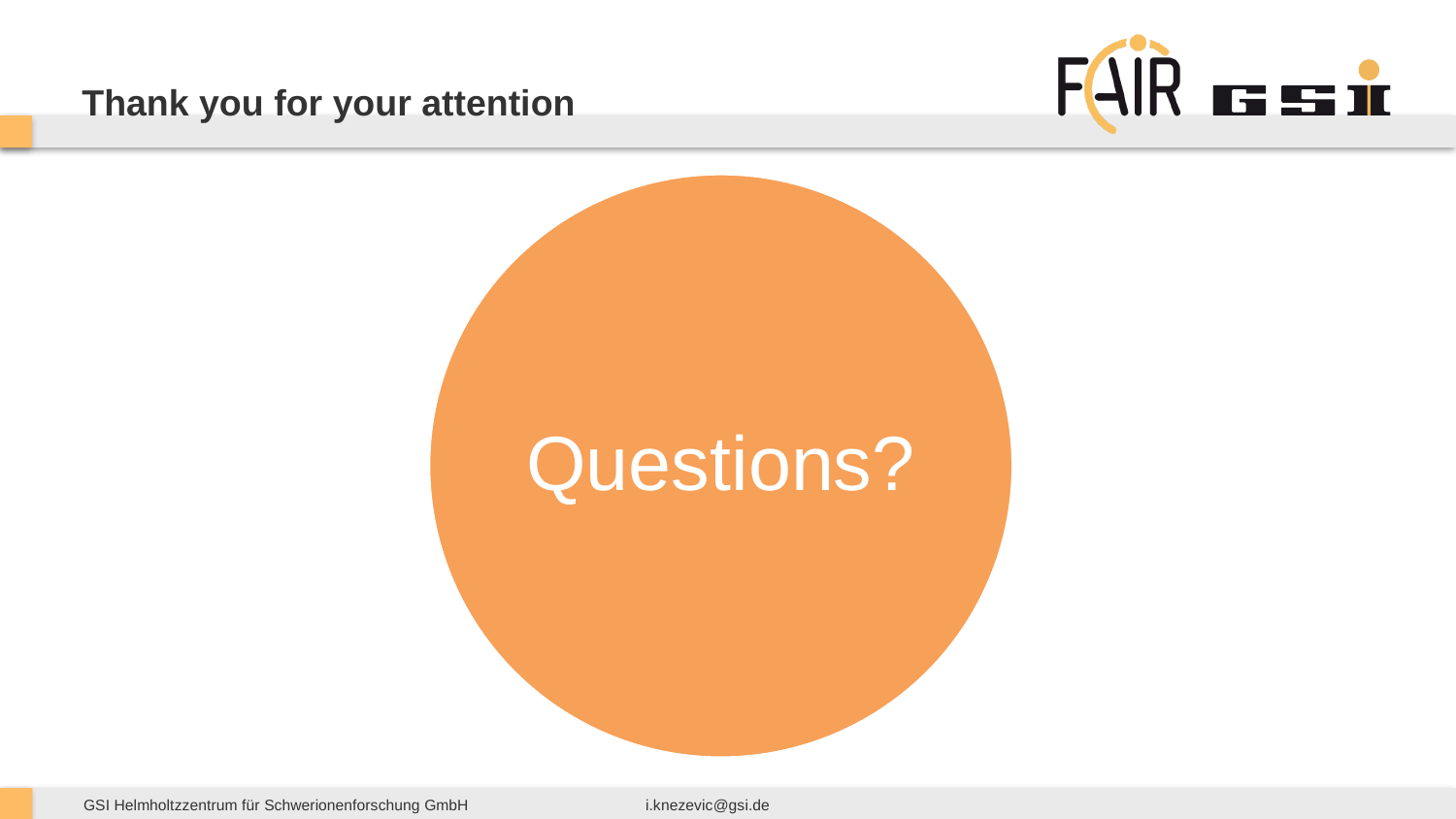

# Thank you for your attention
Questions?
i.knezevic@gsi.de